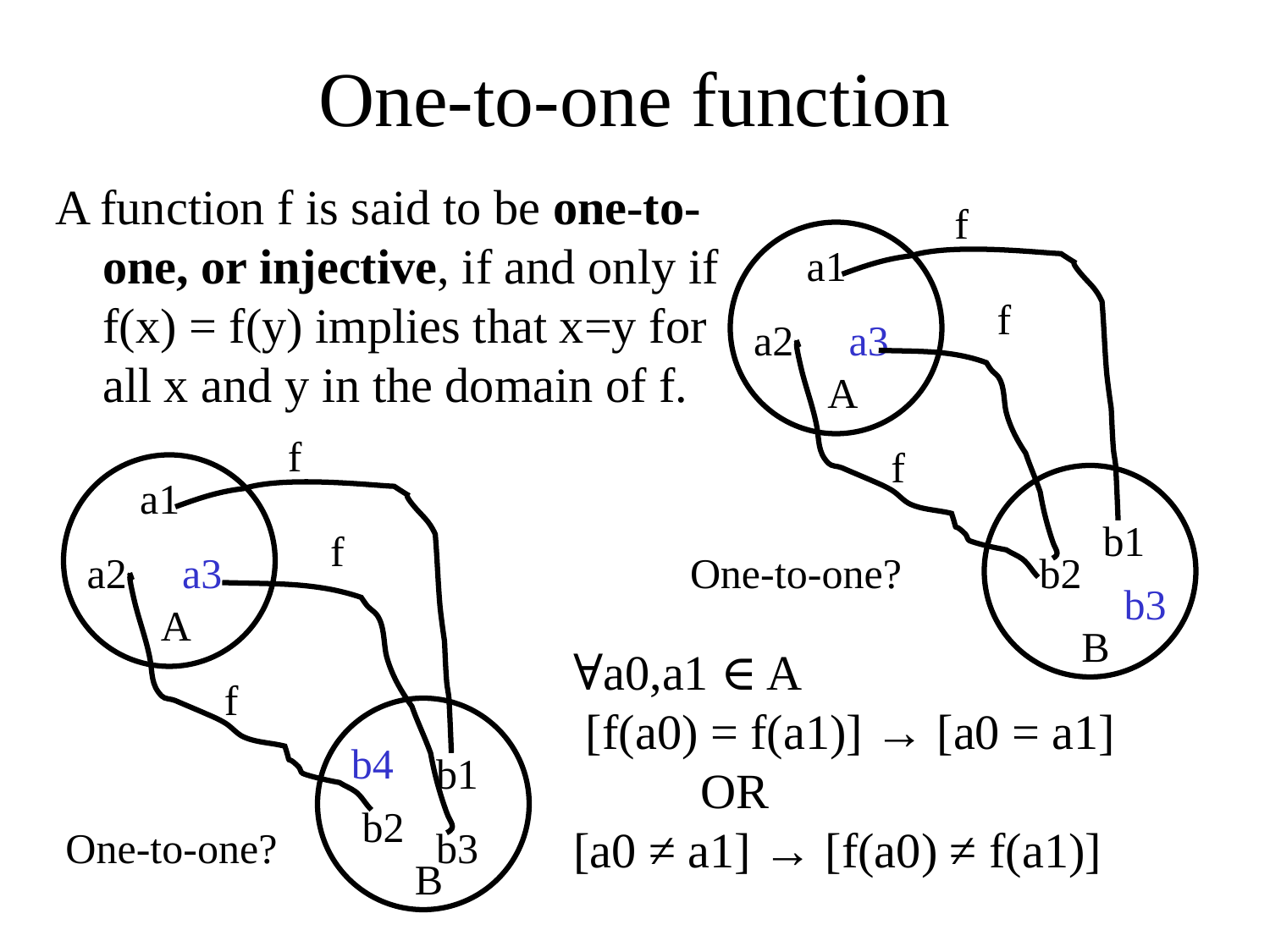

One-to-one function
A function f is said to be one-to-one, or injective, if and only if f(x) = f(y) implies that x=y for all x and y in the domain of f.
f

a1

f
a2
a3

A
f

b1
One-to-one?
b2
b3
B
f

a1

f
a2
a3

A
f

b4
b1
b2
One-to-one?
b3
B
∀a0,a1 ∈ A
 [f(a0) = f(a1)] → [a0 = a1]
	OR
[a0 ≠ a1] → [f(a0) ≠ f(a1)]